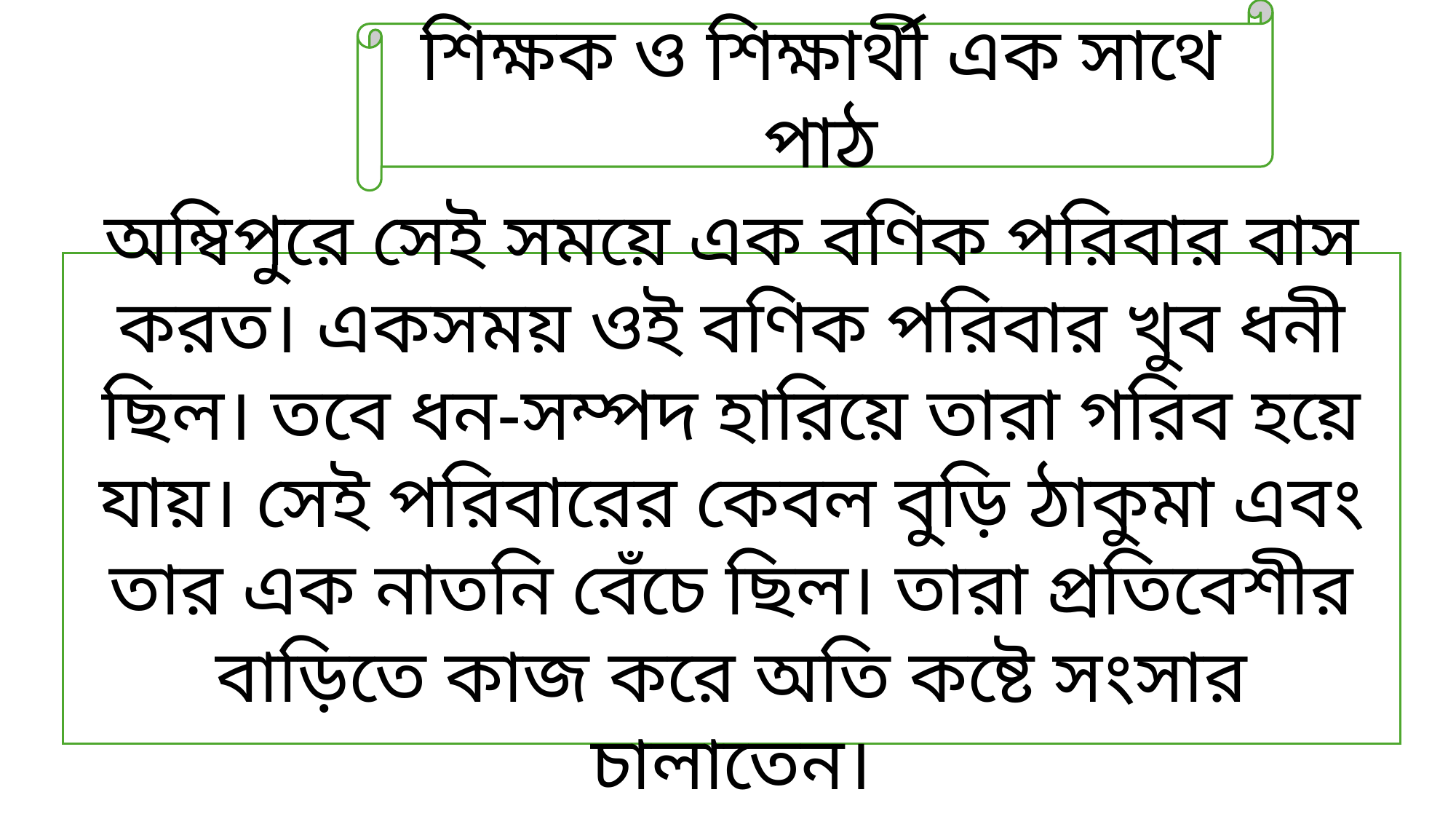

শিক্ষক ও শিক্ষার্থী এক সাথে পাঠ
অম্বিপুরে সেই সময়ে এক বণিক পরিবার বাস করত। একসময় ওই বণিক পরিবার খুব ধনী ছিল। তবে ধন-সম্পদ হারিয়ে তারা গরিব হয়ে যায়। সেই পরিবারের কেবল বুড়ি ঠাকুমা এবং তার এক নাতনি বেঁচে ছিল। তারা প্রতিবেশীর বাড়িতে কাজ করে অতি কষ্টে সংসার চালাতেন।